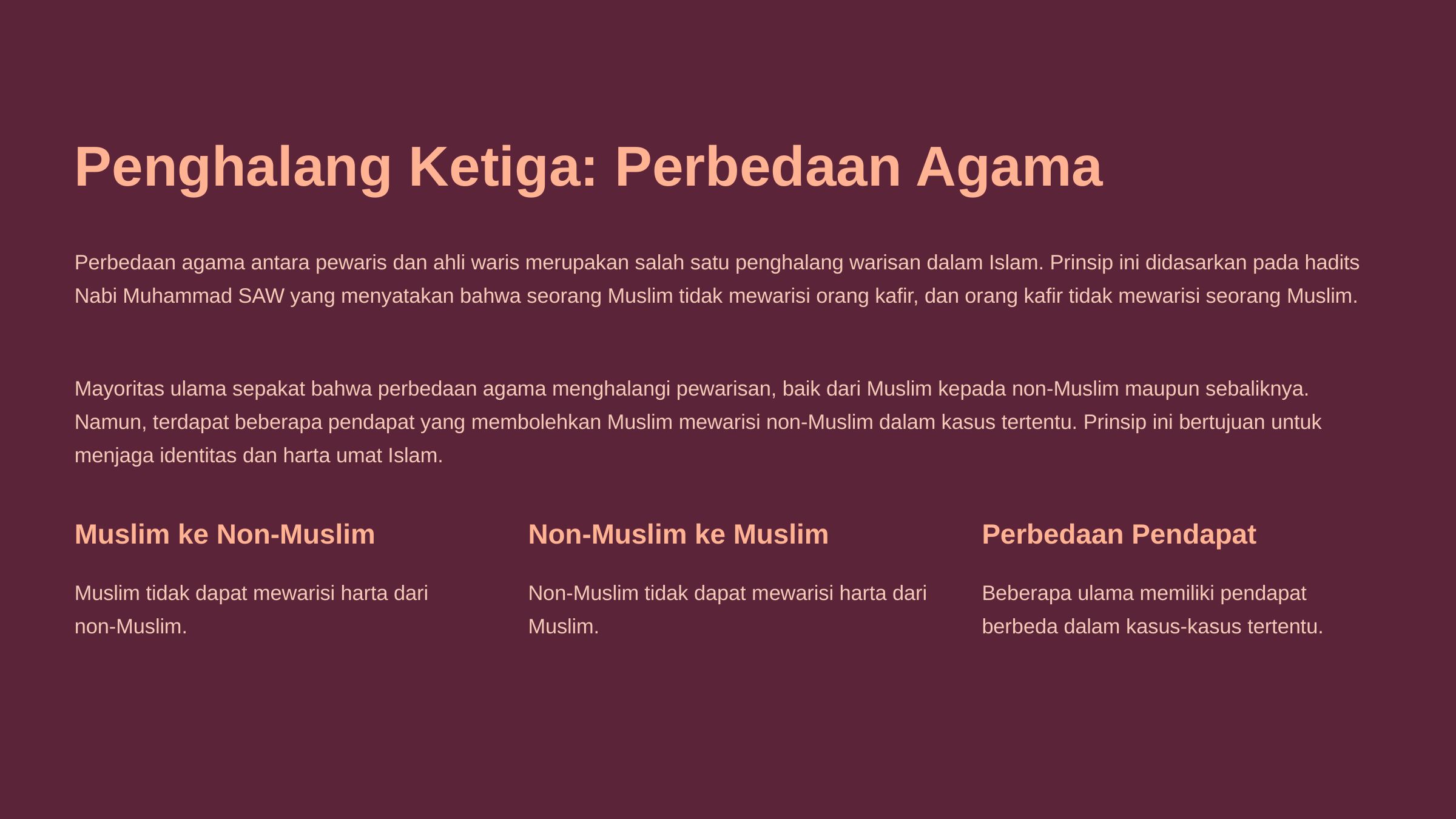

Penghalang Ketiga: Perbedaan Agama
Perbedaan agama antara pewaris dan ahli waris merupakan salah satu penghalang warisan dalam Islam. Prinsip ini didasarkan pada hadits Nabi Muhammad SAW yang menyatakan bahwa seorang Muslim tidak mewarisi orang kafir, dan orang kafir tidak mewarisi seorang Muslim.
Mayoritas ulama sepakat bahwa perbedaan agama menghalangi pewarisan, baik dari Muslim kepada non-Muslim maupun sebaliknya. Namun, terdapat beberapa pendapat yang membolehkan Muslim mewarisi non-Muslim dalam kasus tertentu. Prinsip ini bertujuan untuk menjaga identitas dan harta umat Islam.
Muslim ke Non-Muslim
Non-Muslim ke Muslim
Perbedaan Pendapat
Muslim tidak dapat mewarisi harta dari non-Muslim.
Non-Muslim tidak dapat mewarisi harta dari Muslim.
Beberapa ulama memiliki pendapat berbeda dalam kasus-kasus tertentu.